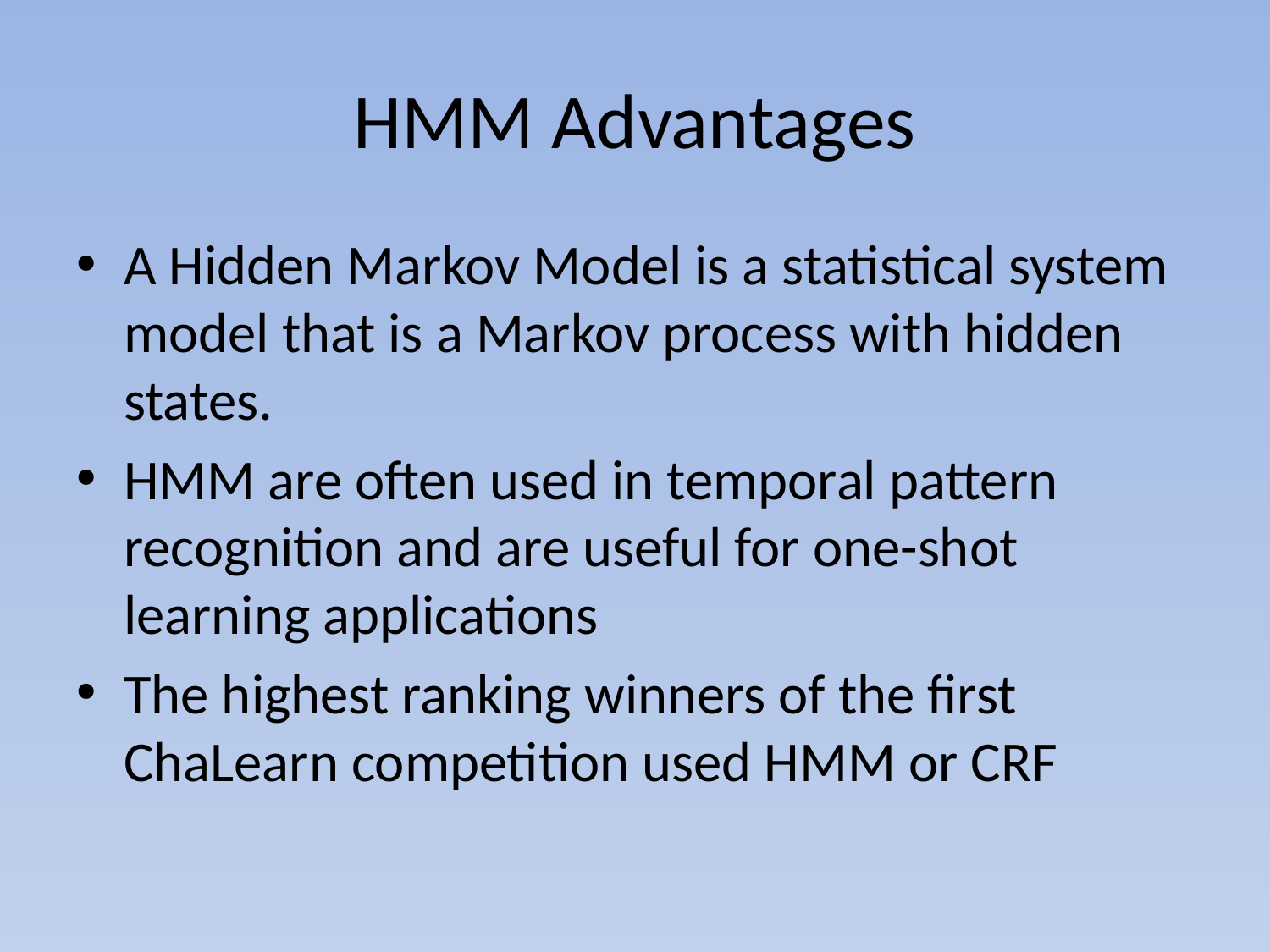

# HMM Advantages
A Hidden Markov Model is a statistical system model that is a Markov process with hidden states.
HMM are often used in temporal pattern recognition and are useful for one-shot learning applications
The highest ranking winners of the first ChaLearn competition used HMM or CRF